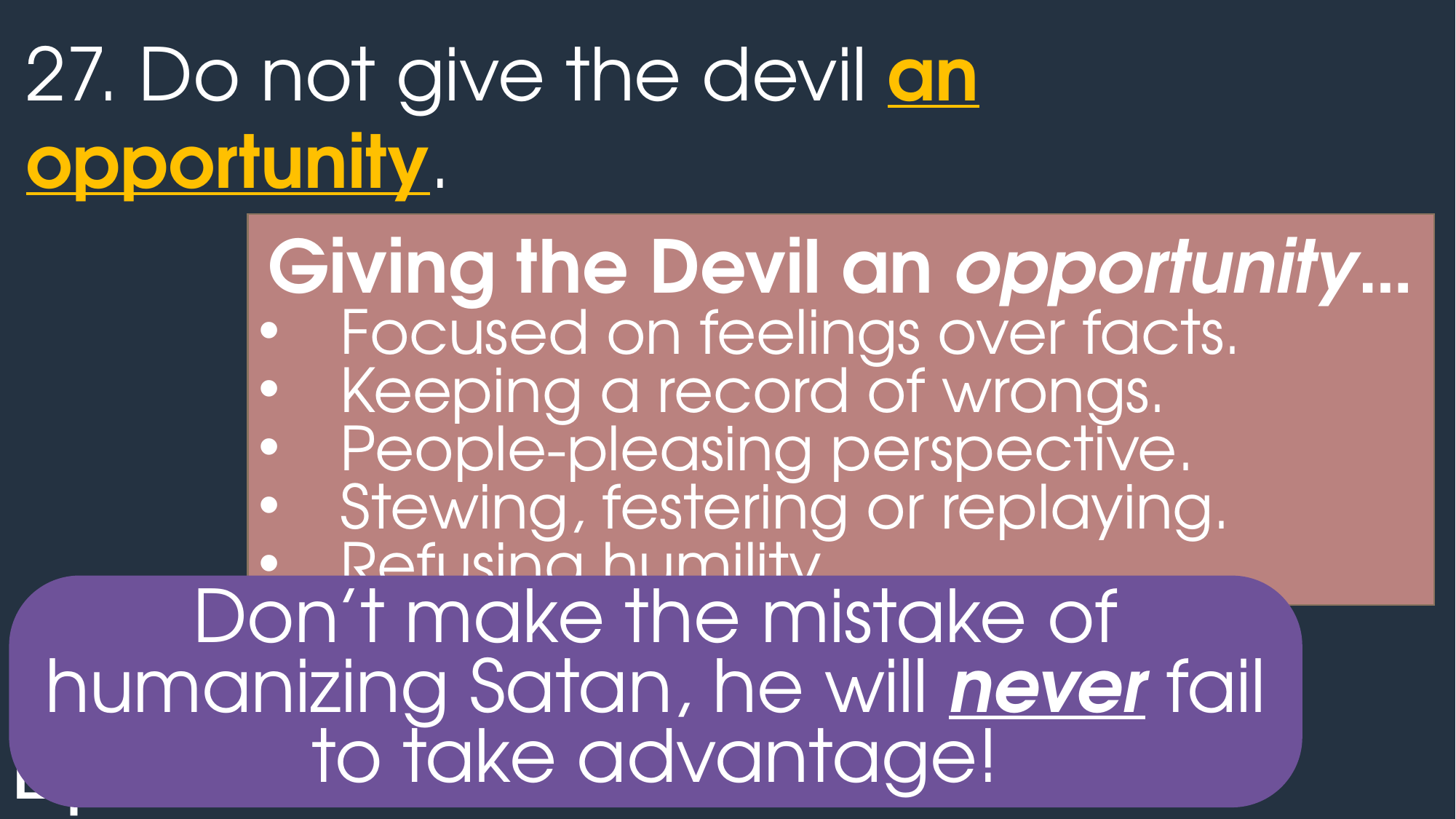

27. Do not give the devil an opportunity.
Giving the Devil an opportunity…
Focused on feelings over facts.
Keeping a record of wrongs.
People-pleasing perspective.
Stewing, festering or replaying.
Refusing humility.
Don’t make the mistake of humanizing Satan, he will never fail to take advantage!
Ephesians